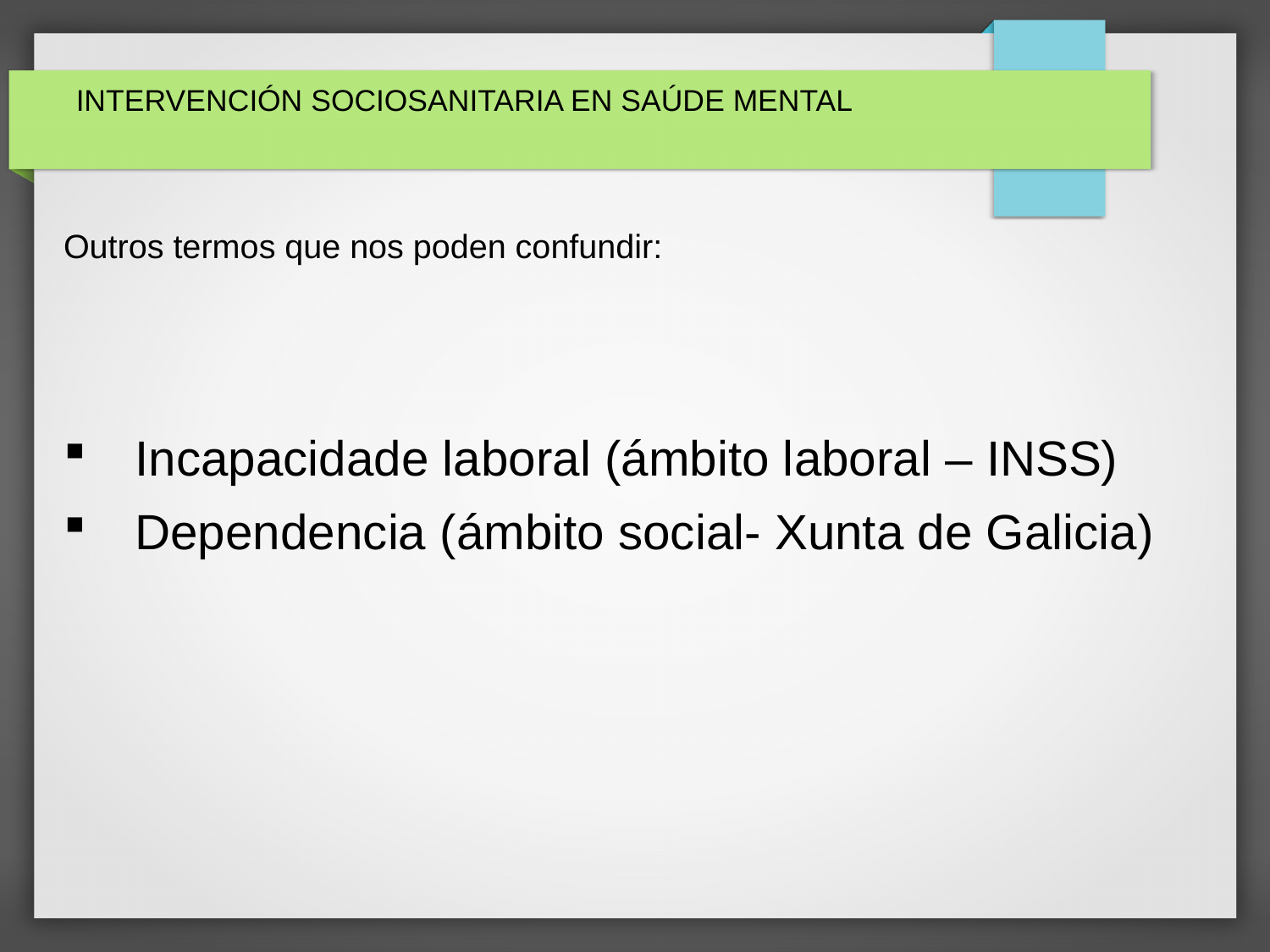

# INTERVENCIÓN SOCIOSANITARIA EN SAÚDE MENTAL
Outros termos que nos poden confundir:

Incapacidade laboral (ámbito laboral – INSS)
Dependencia (ámbito social- Xunta de Galicia)